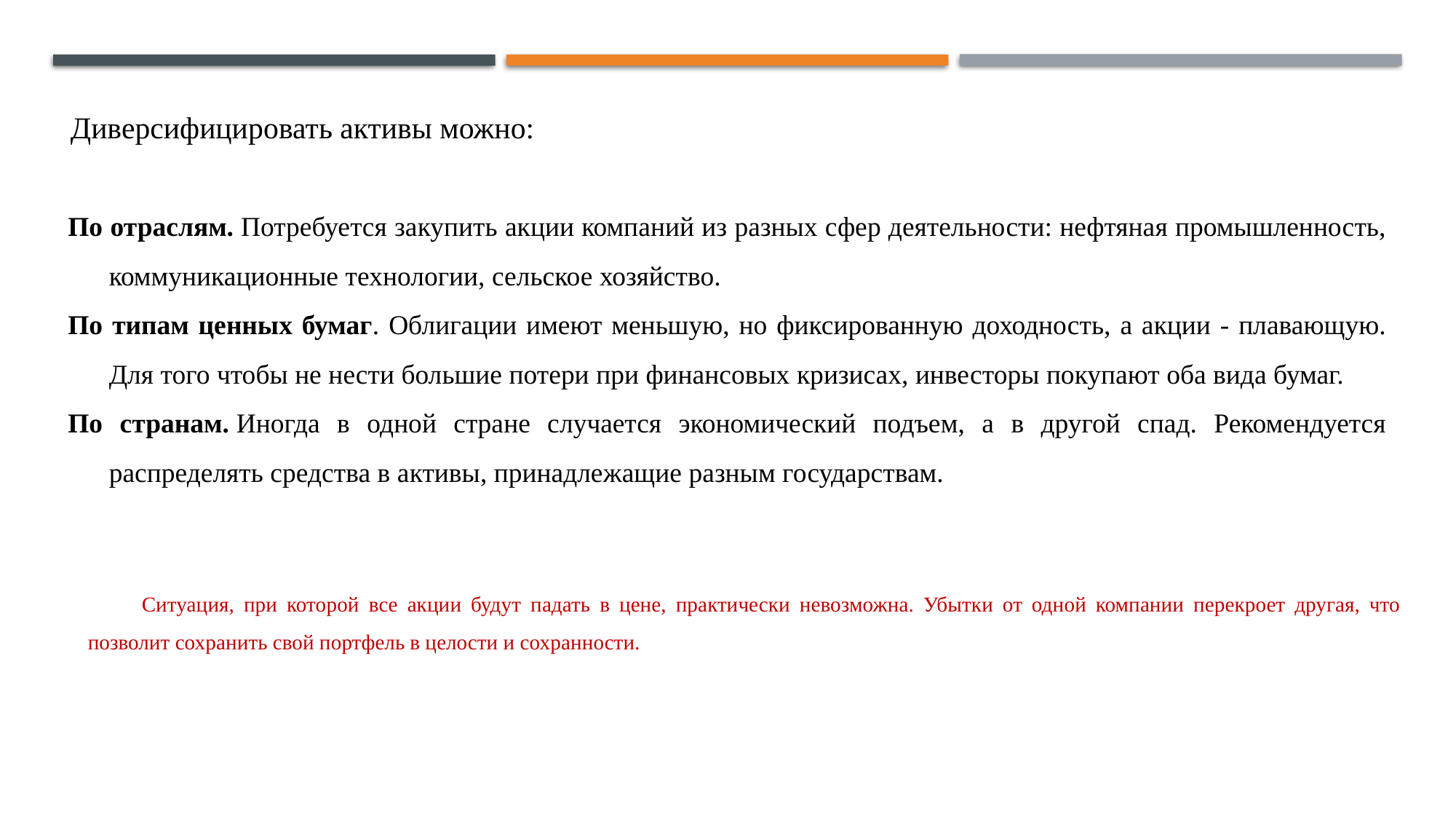

Диверсифицировать активы можно:
По отраслям. Потребуется закупить акции компаний из разных сфер деятельности: нефтяная промышленность, коммуникационные технологии, сельское хозяйство.
По типам ценных бумаг. Облигации имеют меньшую, но фиксированную доходность, а акции - плавающую. Для того чтобы не нести большие потери при финансовых кризисах, инвесторы покупают оба вида бумаг.
По странам. Иногда в одной стране случается экономический подъем, а в другой спад. Рекомендуется распределять средства в активы, принадлежащие разным государствам.
Ситуация, при которой все акции будут падать в цене, практически невозможна. Убытки от одной компании перекроет другая, что позволит сохранить свой портфель в целости и сохранности.